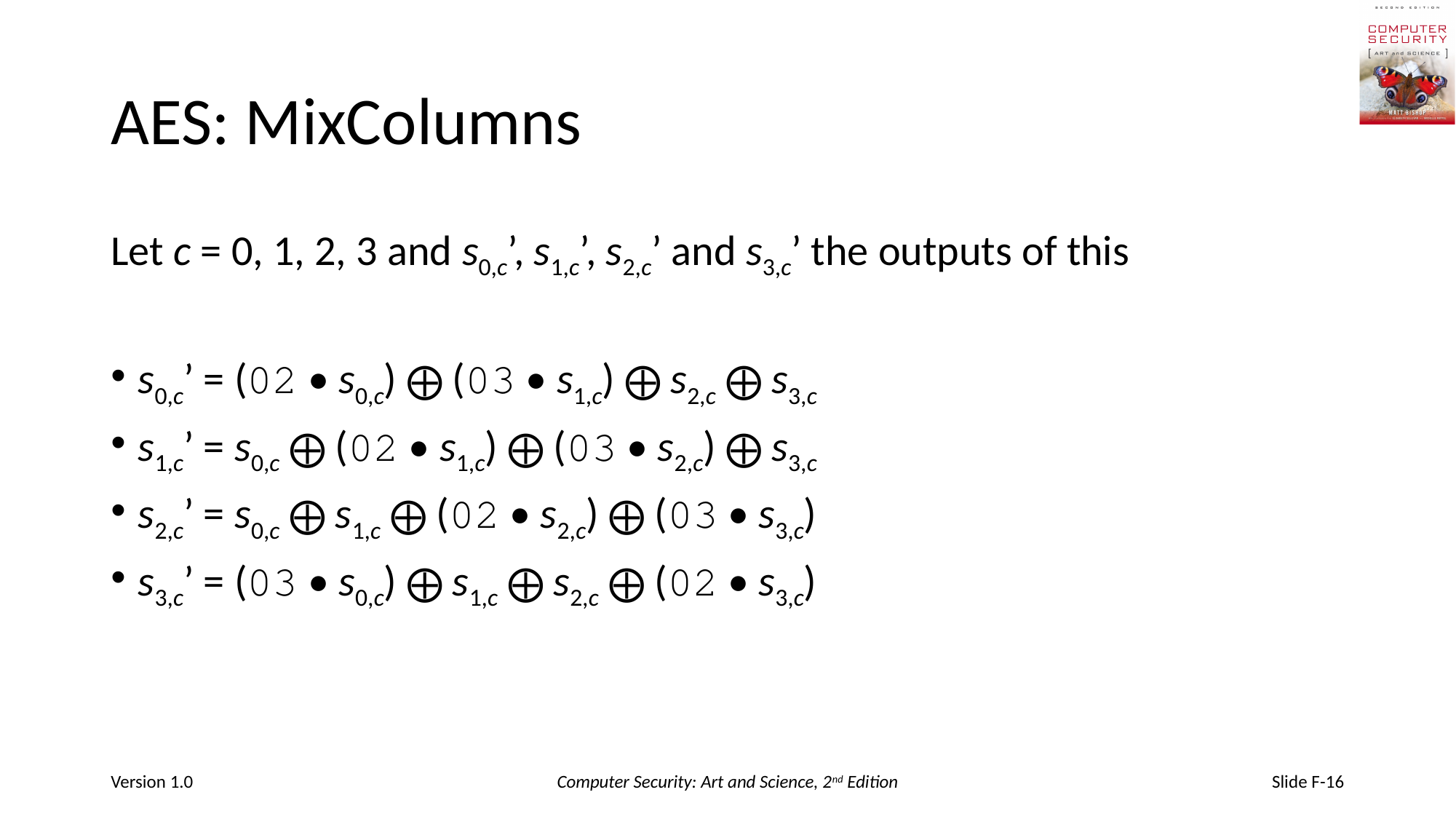

# AES: MixColumns
Let c = 0, 1, 2, 3 and s0,c’, s1,c’, s2,c’ and s3,c’ the outputs of this

s0,c’ = (02 • s0,c) ⨁ (03 • s1,c) ⨁ s2,c ⨁ s3,c
s1,c’ = s0,c ⨁ (02 • s1,c) ⨁ (03 • s2,c) ⨁ s3,c
s2,c’ = s0,c ⨁ s1,c ⨁ (02 • s2,c) ⨁ (03 • s3,c)
s3,c’ = (03 • s0,c) ⨁ s1,c ⨁ s2,c ⨁ (02 • s3,c)

Version 1.0
Computer Security: Art and Science, 2nd Edition
Slide F-16